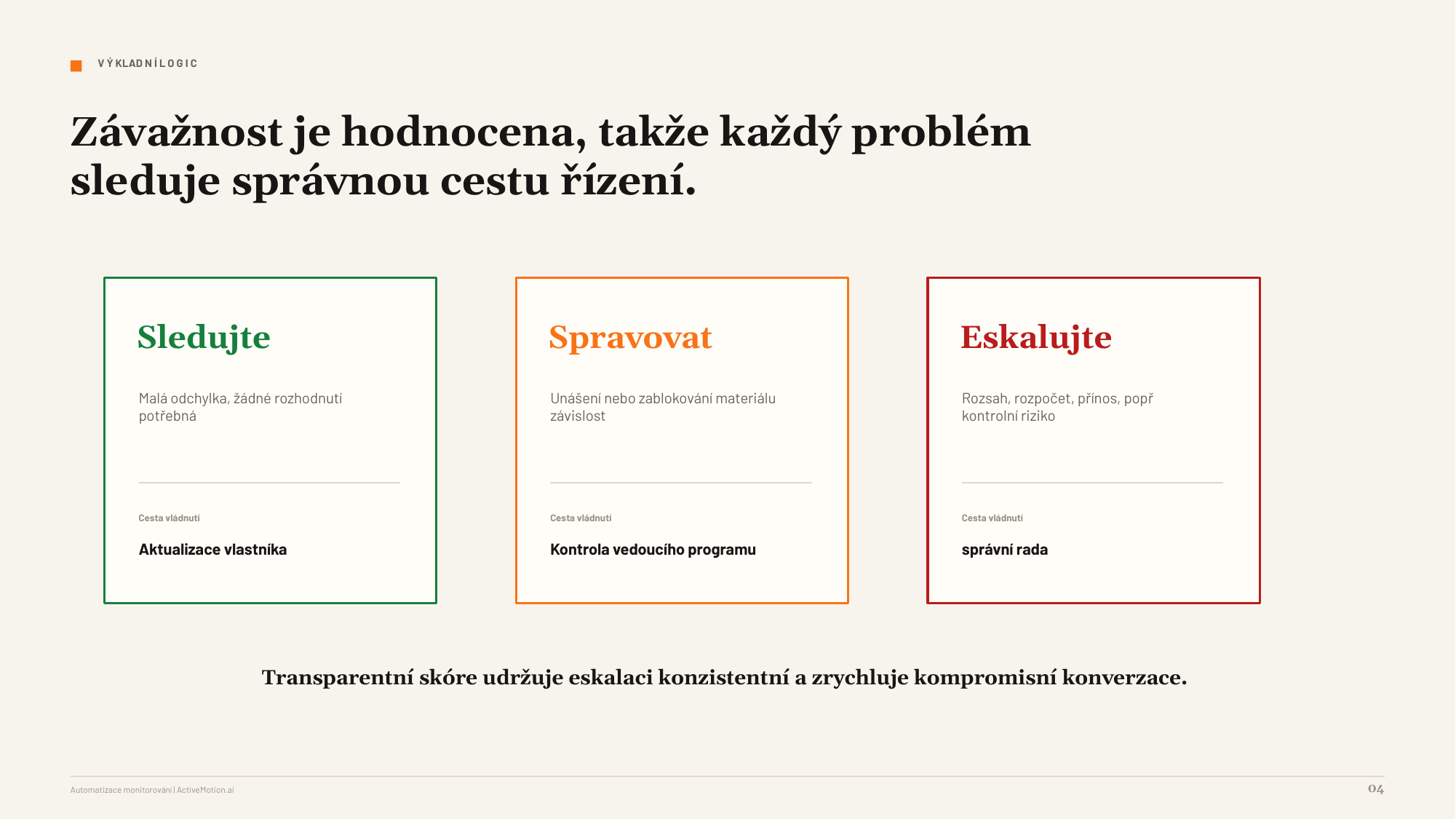

V Ý KLAD N Í L O G I C

Závažnost je hodnocena, takže každý problém sleduje správnou cestu řízení.

Sledujte
Spravovat
Eskalujte
Malá odchylka, žádné rozhodnutí
potřebná
Unášení nebo zablokování materiálu
závislost
Rozsah, rozpočet, přínos, popř
kontrolní riziko

Cesta vládnutí
Cesta vládnutí
Cesta vládnutí
Aktualizace vlastníka
Kontrola vedoucího programu
správní rada
Transparentní skóre udržuje eskalaci konzistentní a zrychluje kompromisní konverzace.

04
Automatizace monitorování | ActiveMotion.ai